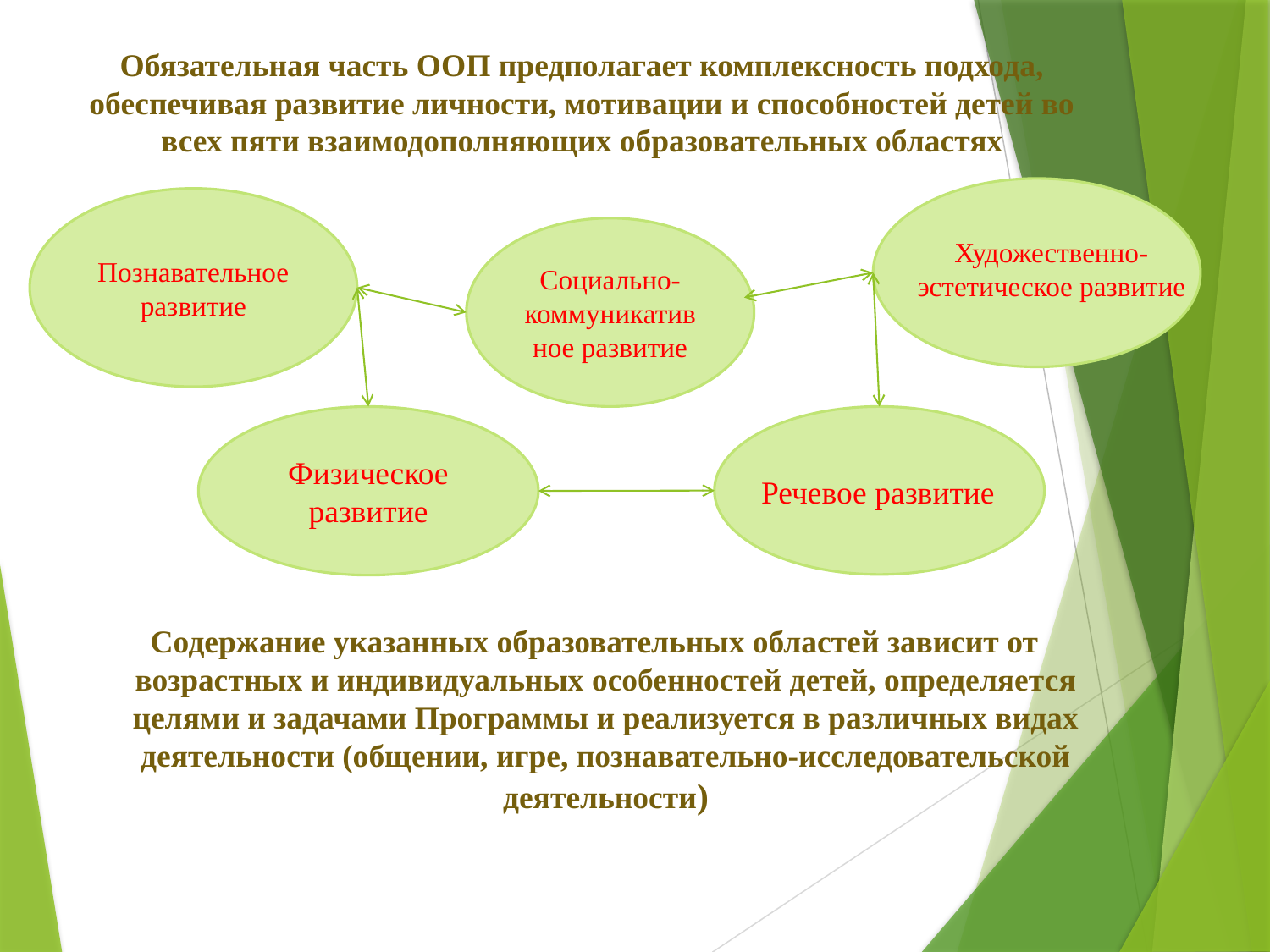

# Обязательная часть ООП предполагает комплексность подхода, обеспечивая развитие личности, мотивации и способностей детей во всех пяти взаимодополняющих образовательных областях

Познавательное развитие
Социально-коммуникативное развитие
Художественно-
эстетическое развитие
Физическое развитие

Речевое развитие
   Содержание указанных образовательных областей зависит от возрастных и индивидуальных особенностей детей, определяется целями и задачами Программы и реализуется в различных видах деятельности (общении, игре, познавательно-исследовательской деятельности)